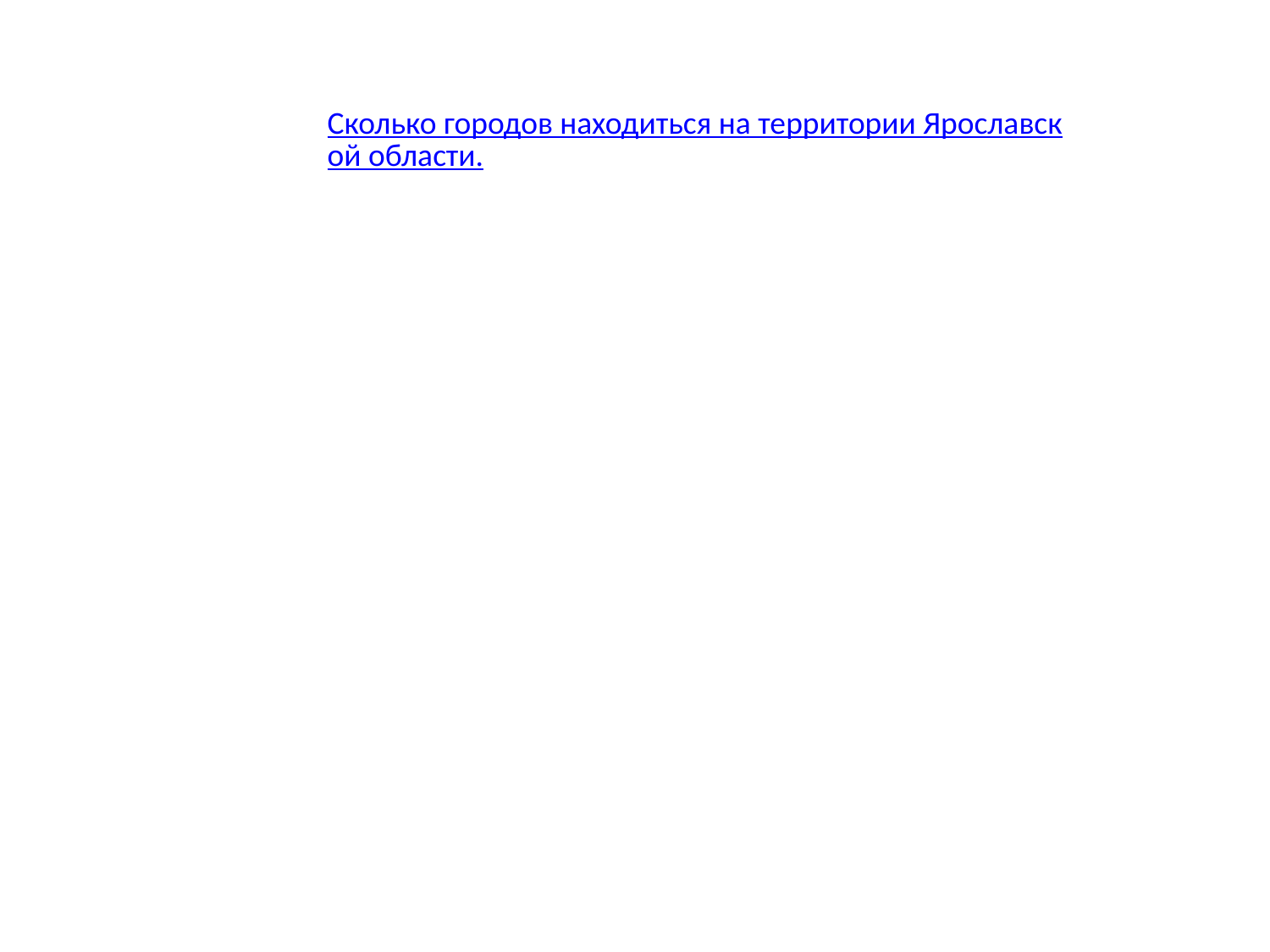

Сколько городов находиться на территории Ярославской области.